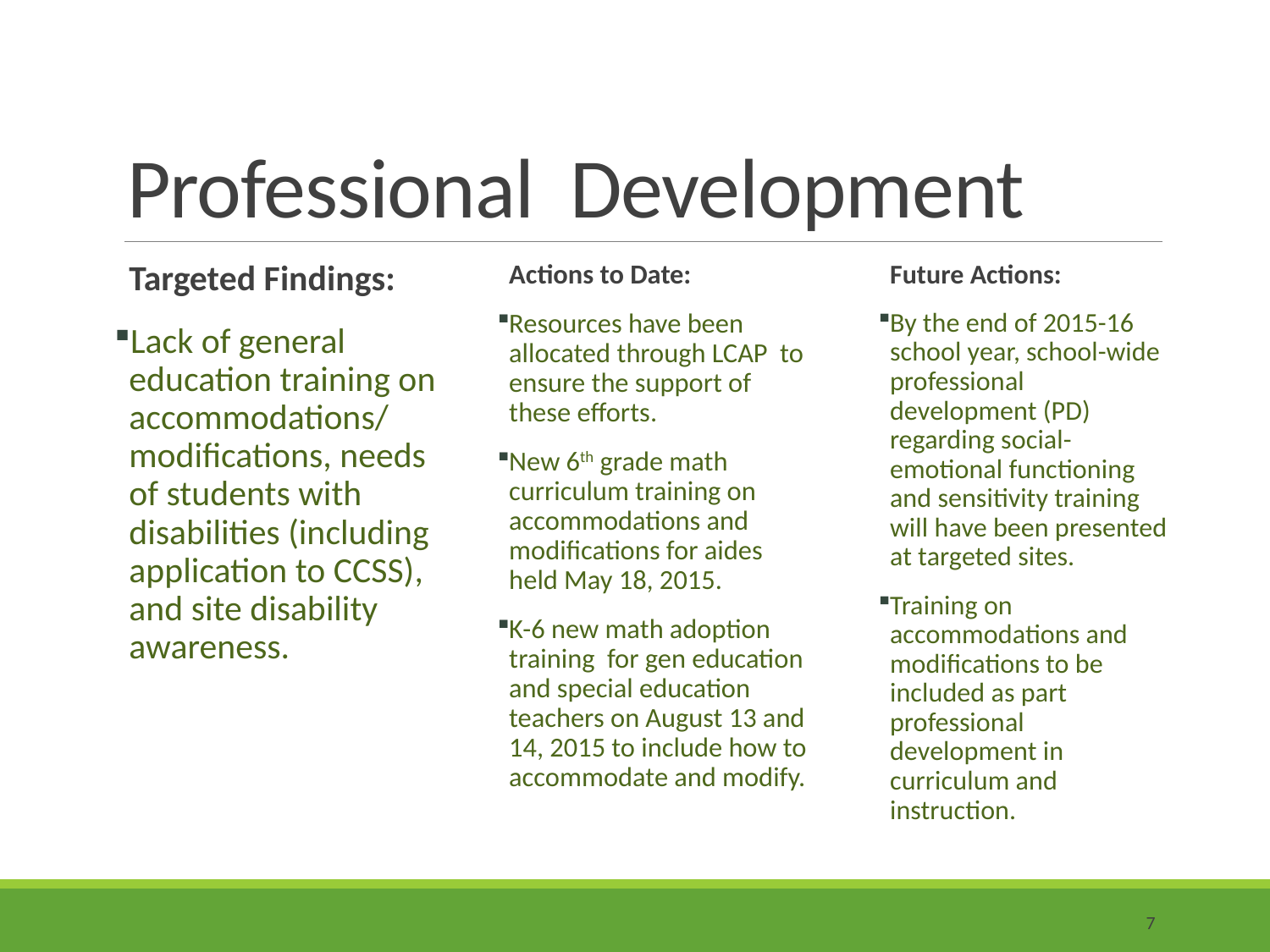

# Professional  Development
Targeted Findings:
Lack of general education training on accommodations/ modifications, needs of students with disabilities (including application to CCSS), and site disability awareness.
Actions to Date:
Resources have been allocated through LCAP  to ensure the support of these efforts.
New 6th grade math curriculum training on accommodations and modifications for aides held May 18, 2015.
K-6 new math adoption training  for gen education and special education teachers on August 13 and 14, 2015 to include how to accommodate and modify.

Future Actions:
By the end of 2015-16 school year, school-wide professional development (PD) regarding social-emotional functioning and sensitivity training will have been presented at targeted sites.
Training on accommodations and modifications to be included as part professional development in curriculum and instruction.

7